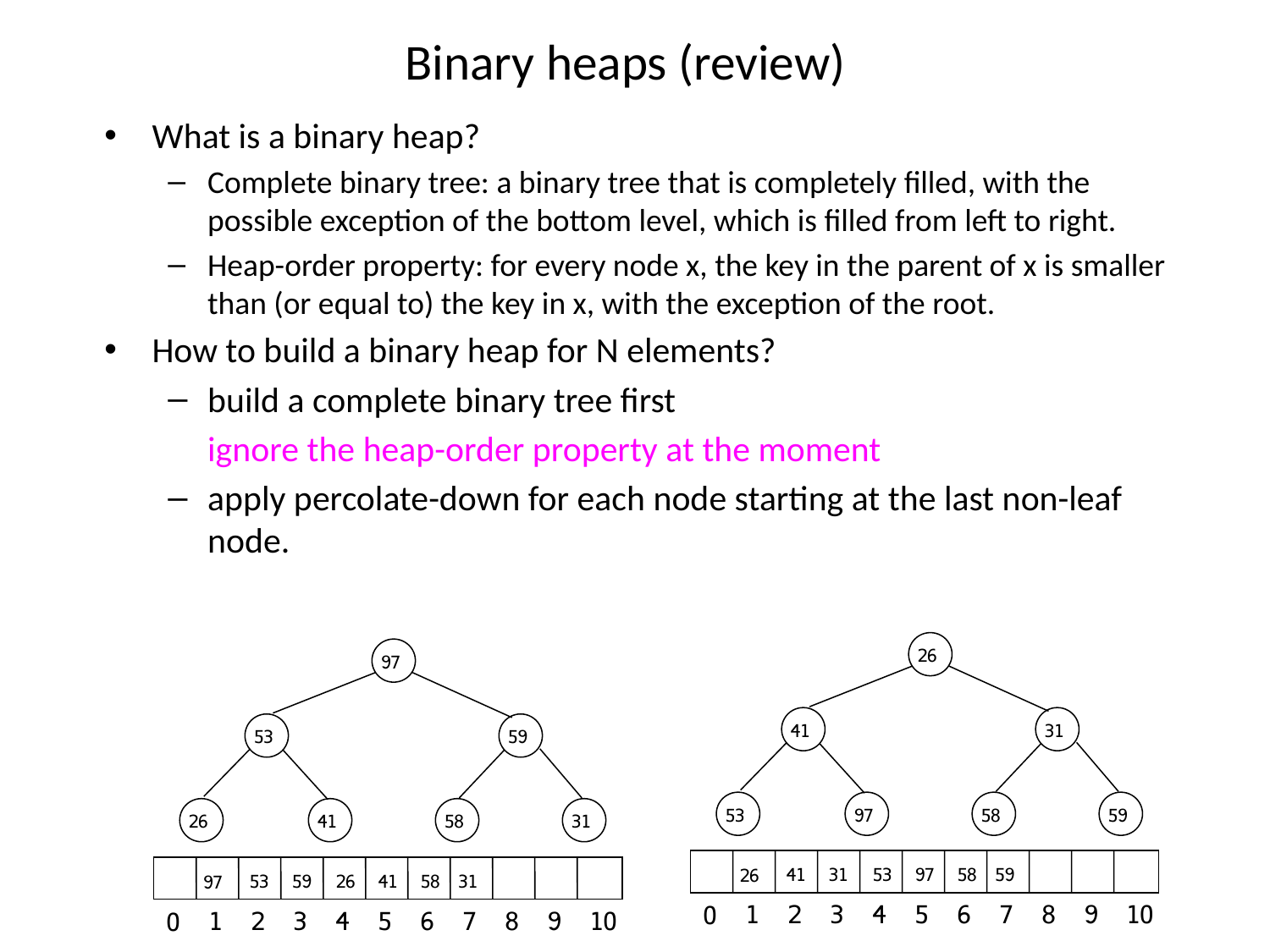

# Binary heaps (review)
What is a binary heap?
Complete binary tree: a binary tree that is completely filled, with the possible exception of the bottom level, which is filled from left to right.
Heap-order property: for every node x, the key in the parent of x is smaller than (or equal to) the key in x, with the exception of the root.
How to build a binary heap for N elements?
build a complete binary tree first
	ignore the heap-order property at the moment
apply percolate-down for each node starting at the last non-leaf node.

26

97

41

31

53

59

53

97

58

59

26

41

58

31

41
31
53
97
58
59
26
53
59
26
41
58
31
97
1
2
3
4
5
6
7
8
9
10
0
1
2
3
4
5
6
7
8
9
10
0